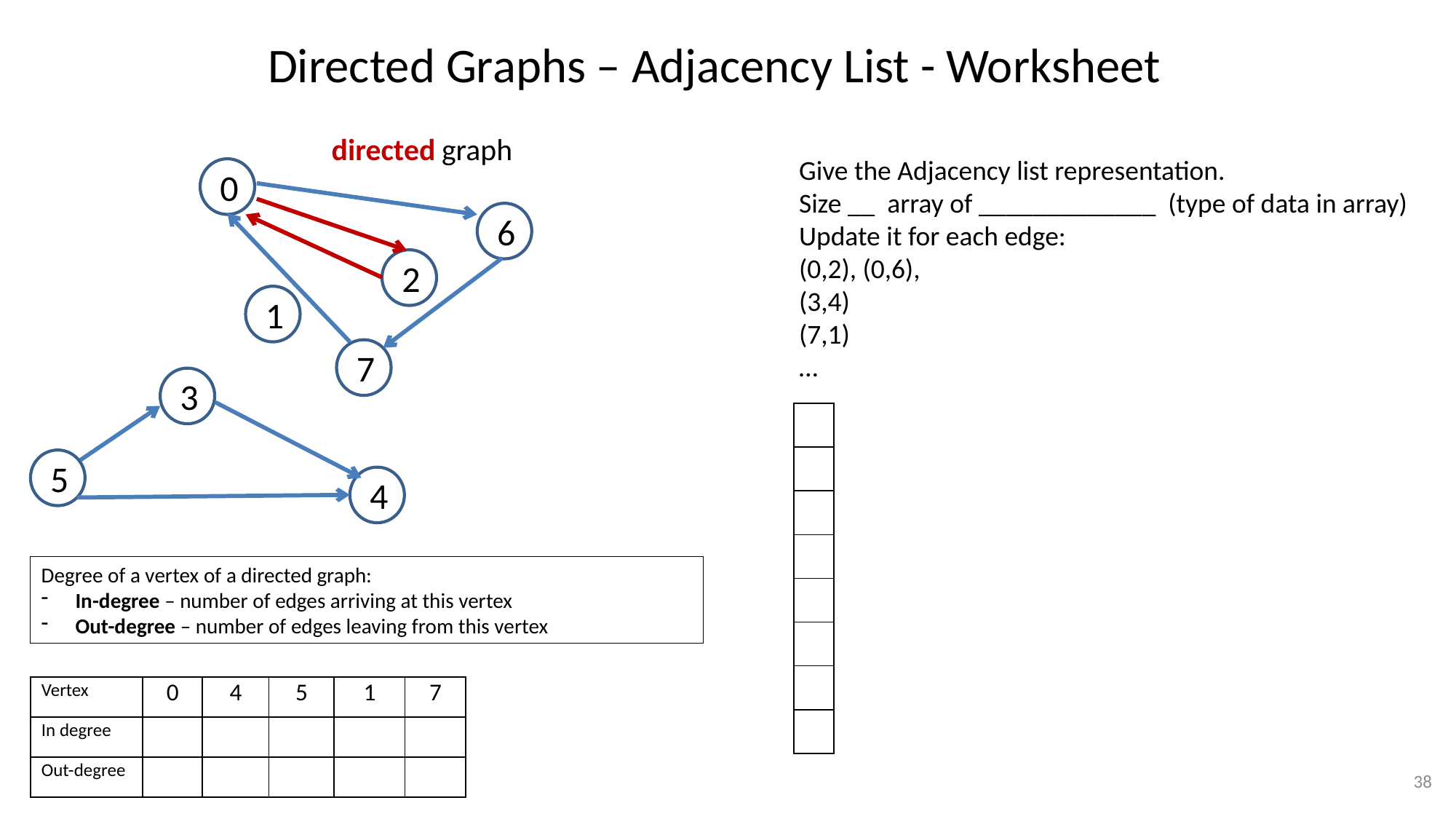

# Directed Graphs – Adjacency List - Worksheet
directed graph

 0

 6

 2

 1

 7

 3

 5

 4
Give the Adjacency list representation.
Size __  array of _____________  (type of data in array)
Update it for each edge:
(0,2), (0,6),
(3,4)
(7,1)
…
|  |
| --- |
|  |
|  |
|  |
|  |
|  |
|  |
|  |
Degree of a vertex of a directed graph:
In-degree – number of edges arriving at this vertex
Out-degree – number of edges leaving from this vertex
| Vertex | 0 | 4 | 5 | 1 | 7 |
| --- | --- | --- | --- | --- | --- |
| In degree |  |  |  |  |  |
| Out-degree |  |  |  |  |  |
38